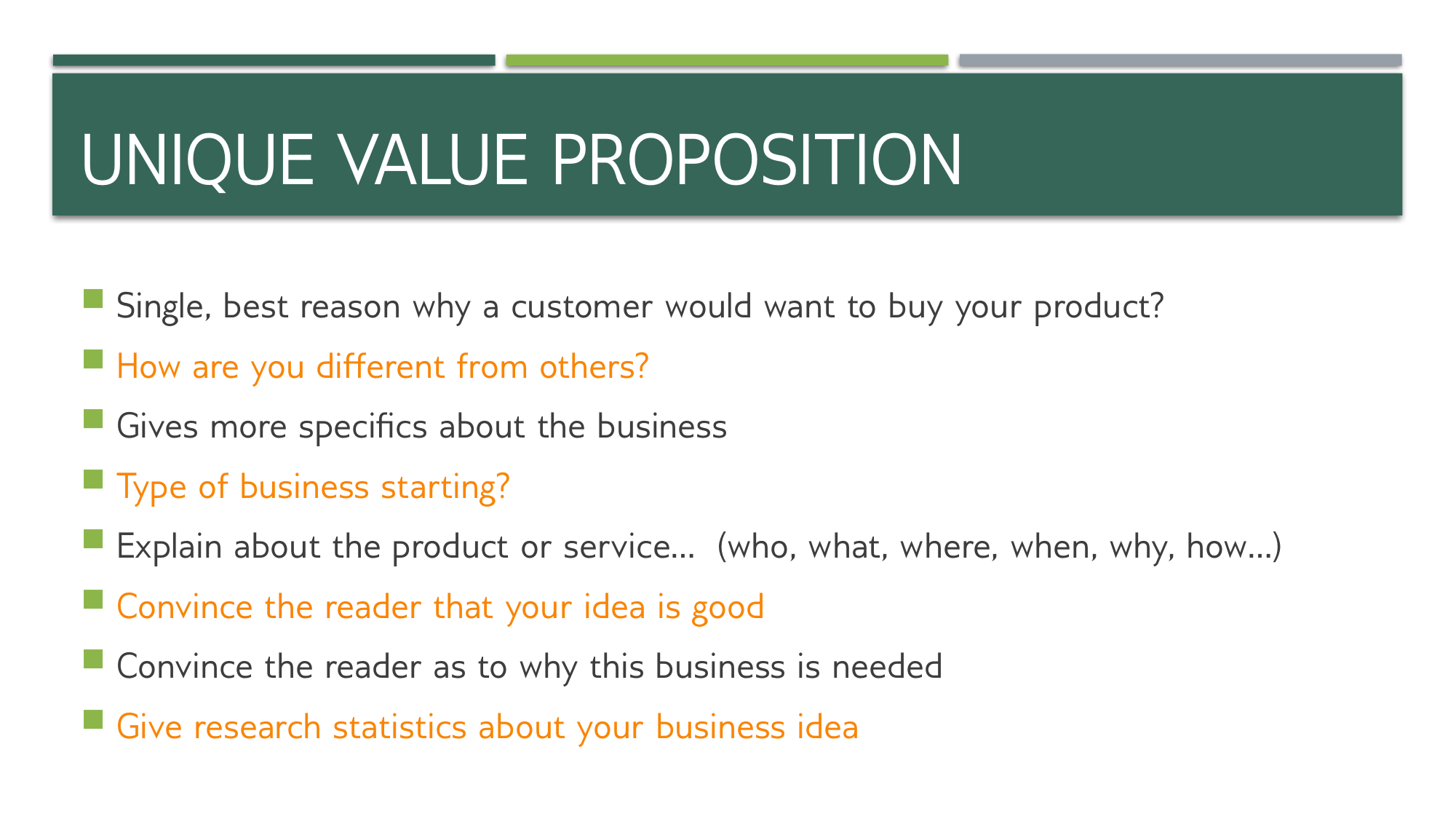

# Unique Value Proposition
Single, best reason why a customer would want to buy your product?
How are you different from others?
Gives more specifics about the business
Type of business starting?
Explain about the product or service…  (who, what, where, when, why, how…)
Convince the reader that your idea is good
Convince the reader as to why this business is needed
Give research statistics about your business idea